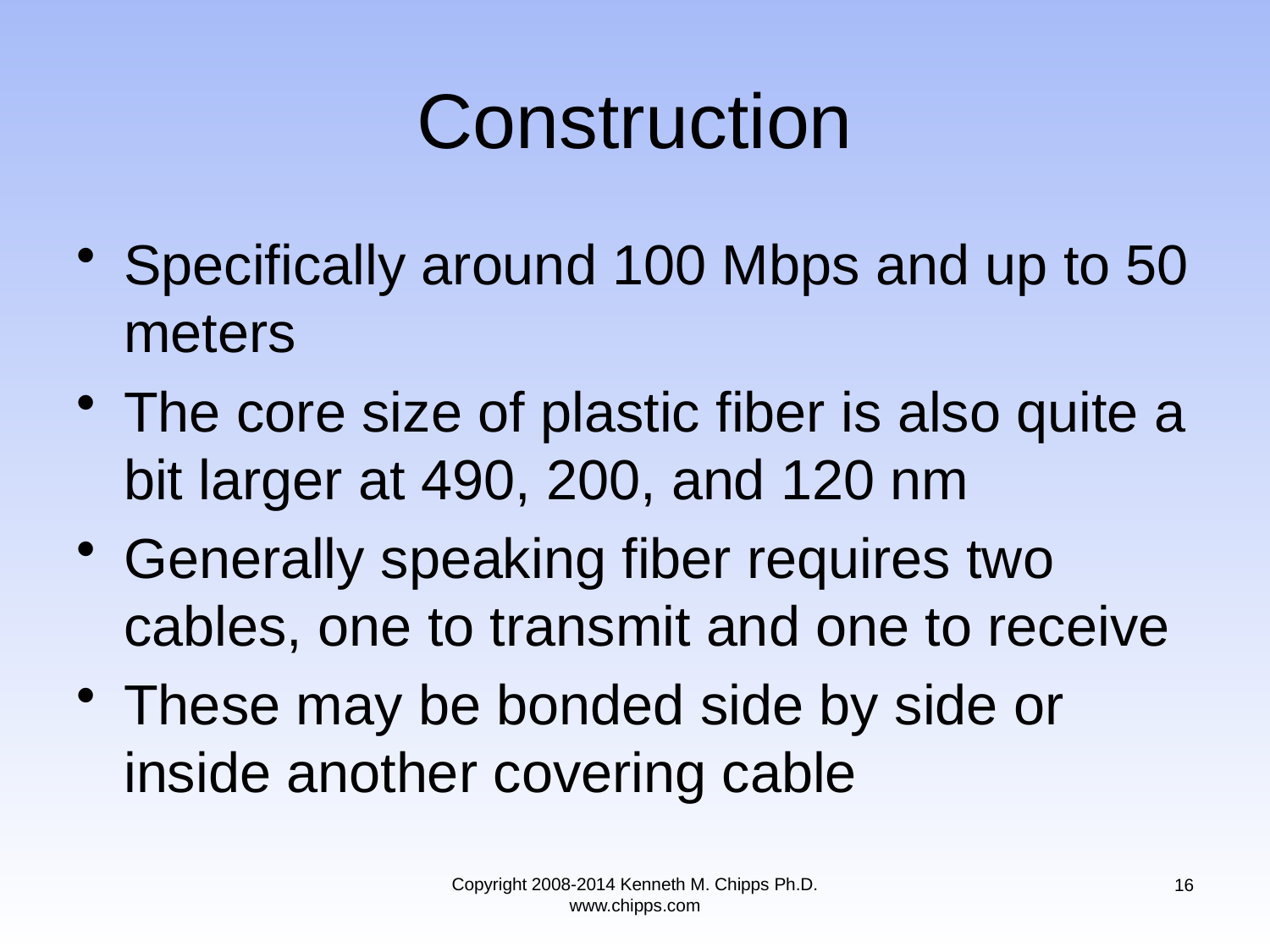

# Construction
Specifically around 100 Mbps and up to 50 meters
The core size of plastic fiber is also quite a bit larger at 490, 200, and 120 nm
Generally speaking fiber requires two cables, one to transmit and one to receive
These may be bonded side by side or inside another covering cable
Copyright 2008-2014 Kenneth M. Chipps Ph.D. www.chipps.com
16